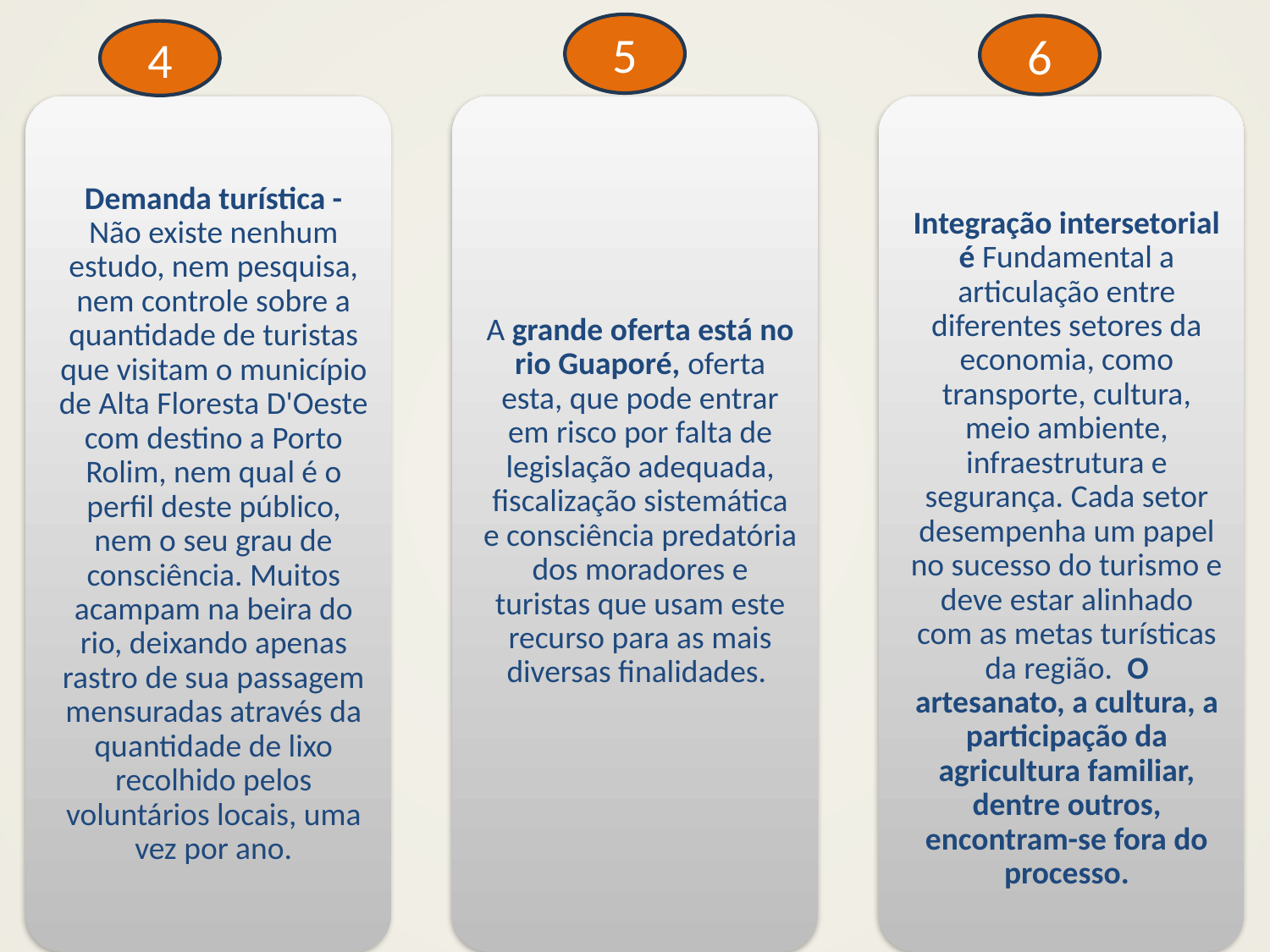

5
6
4
Demanda turística - Não existe nenhum estudo, nem pesquisa, nem controle sobre a quantidade de turistas que visitam o município de Alta Floresta D'Oeste com destino a Porto Rolim, nem qual é o perfil deste público, nem o seu grau de consciência. Muitos acampam na beira do rio, deixando apenas rastro de sua passagem mensuradas através da quantidade de lixo recolhido pelos voluntários locais, uma vez por ano.
A grande oferta está no rio Guaporé, oferta esta, que pode entrar em risco por falta de legislação adequada, fiscalização sistemática e consciência predatória dos moradores e turistas que usam este recurso para as mais diversas finalidades.

Integração intersetorial é Fundamental a articulação entre diferentes setores da economia, como transporte, cultura, meio ambiente, infraestrutura e segurança. Cada setor desempenha um papel no sucesso do turismo e deve estar alinhado com as metas turísticas da região.  O artesanato, a cultura, a participação da agricultura familiar, dentre outros, encontram-se fora do processo.
54